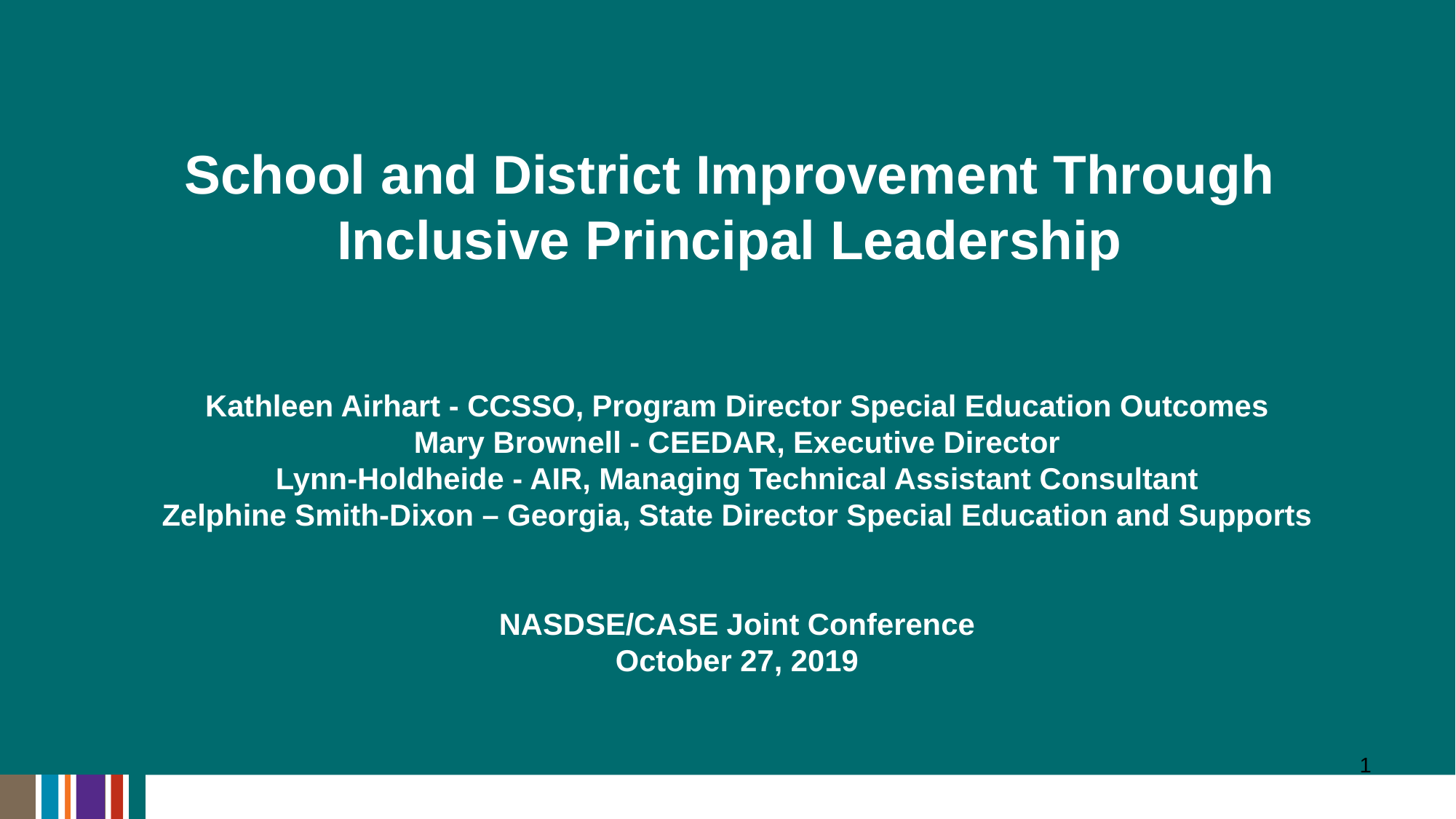

# School and District Improvement Through Inclusive Principal Leadership Kathleen Airhart - CCSSO, Program Director Special Education Outcomes Mary Brownell - CEEDAR, Executive Director Lynn-Holdheide - AIR, Managing Technical Assistant Consultant Zelphine Smith-Dixon – Georgia, State Director Special Education and Supports NASDSE/CASE Joint Conference October 27, 2019
1